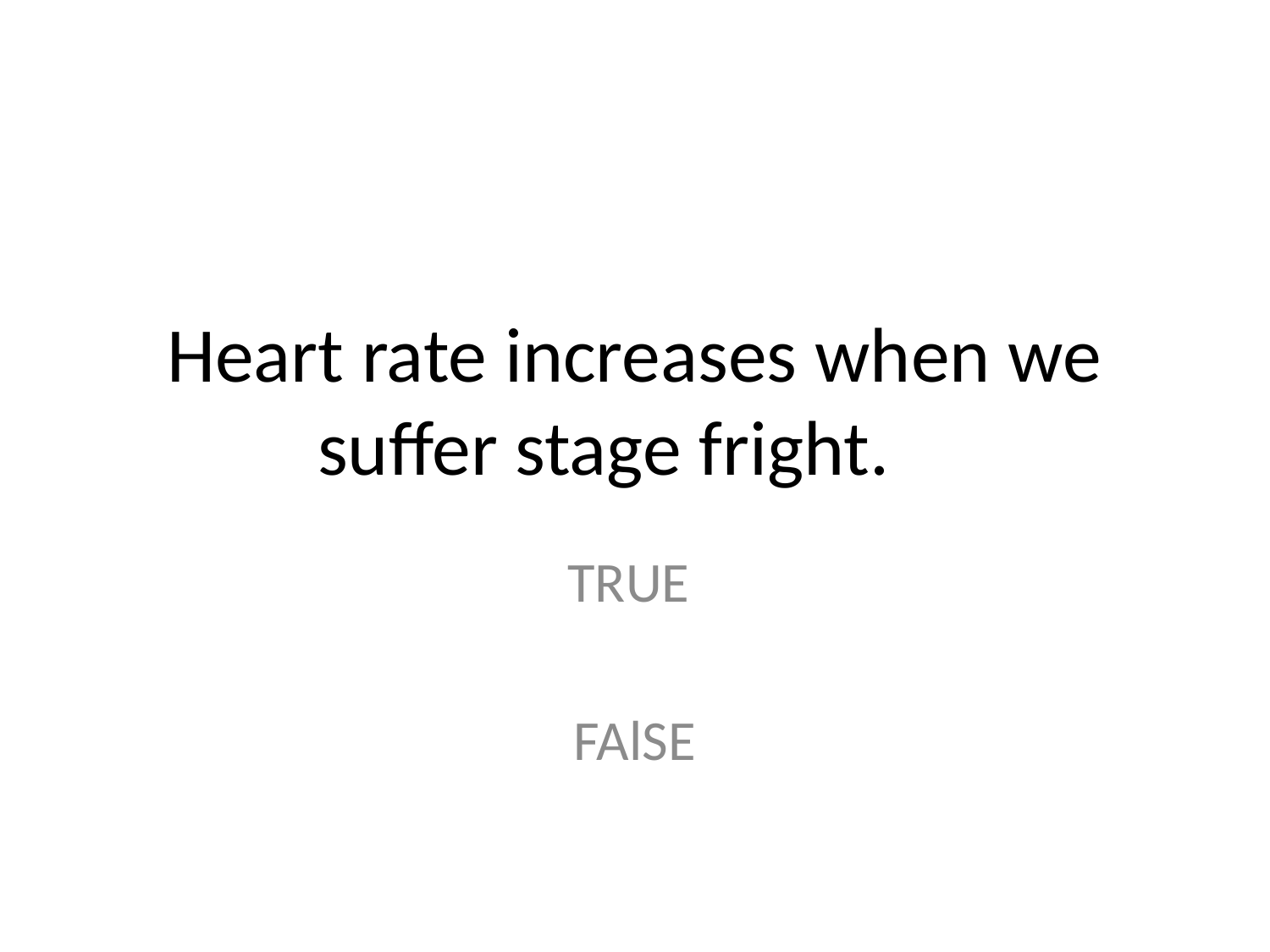

# Heart rate increases when we suffer stage fright.
TRUE

FAlSE